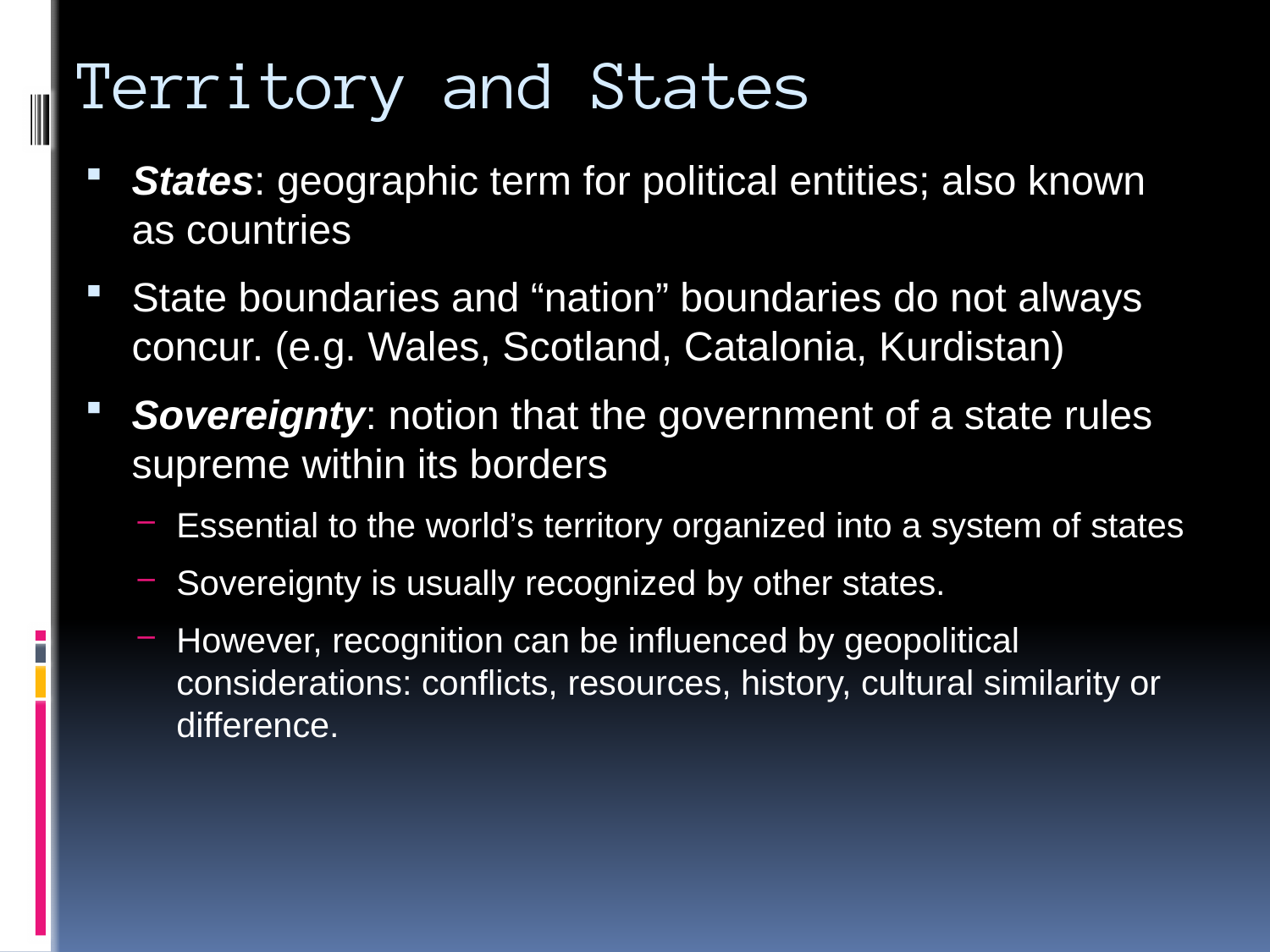

# Territory and States
States: geographic term for political entities; also known as countries
State boundaries and “nation” boundaries do not always concur. (e.g. Wales, Scotland, Catalonia, Kurdistan)
Sovereignty: notion that the government of a state rules supreme within its borders
Essential to the world’s territory organized into a system of states
Sovereignty is usually recognized by other states.
However, recognition can be influenced by geopolitical considerations: conflicts, resources, history, cultural similarity or difference.